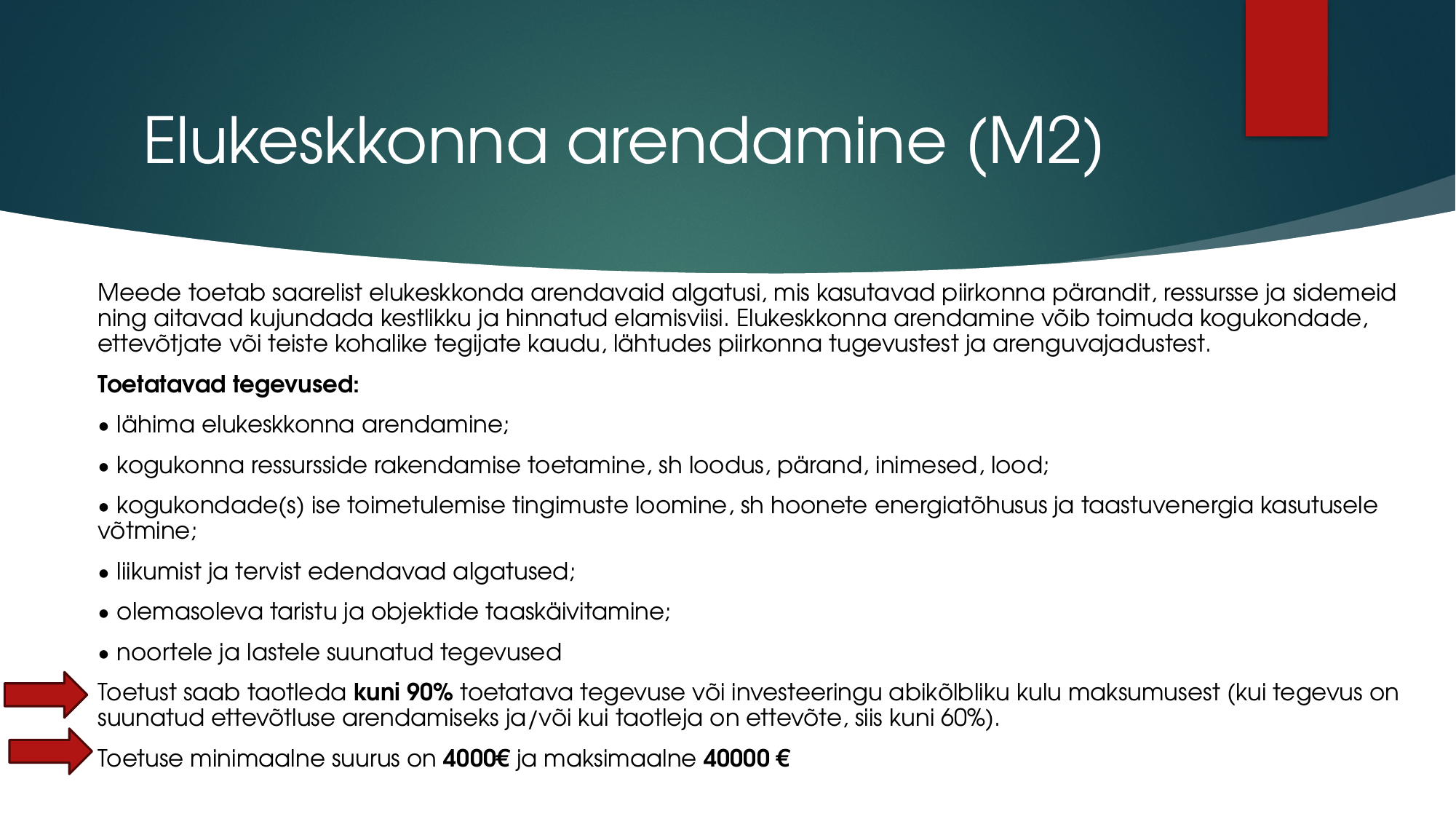

# Elukeskkonna arendamine (M2)

Meede toetab saarelist elukeskkonda arendavaid algatusi, mis kasutavad piirkonna pärandit, ressursse ja sidemeid ning aitavad kujundada kestlikku ja hinnatud elamisviisi. Elukeskkonna arendamine võib toimuda kogukondade, ettevõtjate või teiste kohalike tegijate kaudu, lähtudes piirkonna tugevustest ja arenguvajadustest.
Toetatavad tegevused:
• lähima elukeskkonna arendamine;
• kogukonna ressursside rakendamise toetamine, sh loodus, pärand, inimesed, lood;
• kogukondade(s) ise toimetulemise tingimuste loomine, sh hoonete energiatõhusus ja taastuvenergia kasutusele võtmine;
• liikumist ja tervist edendavad algatused;
• olemasoleva taristu ja objektide taaskäivitamine;
• noortele ja lastele suunatud tegevused
Toetust saab taotleda kuni 90% toetatava tegevuse või investeeringu abikõlbliku kulu maksumusest (kui tegevus on suunatud ettevõtluse arendamiseks ja/või kui taotleja on ettevõte, siis kuni 60%).
Toetuse minimaalne suurus on 4000€ ja maksimaalne 40000 €